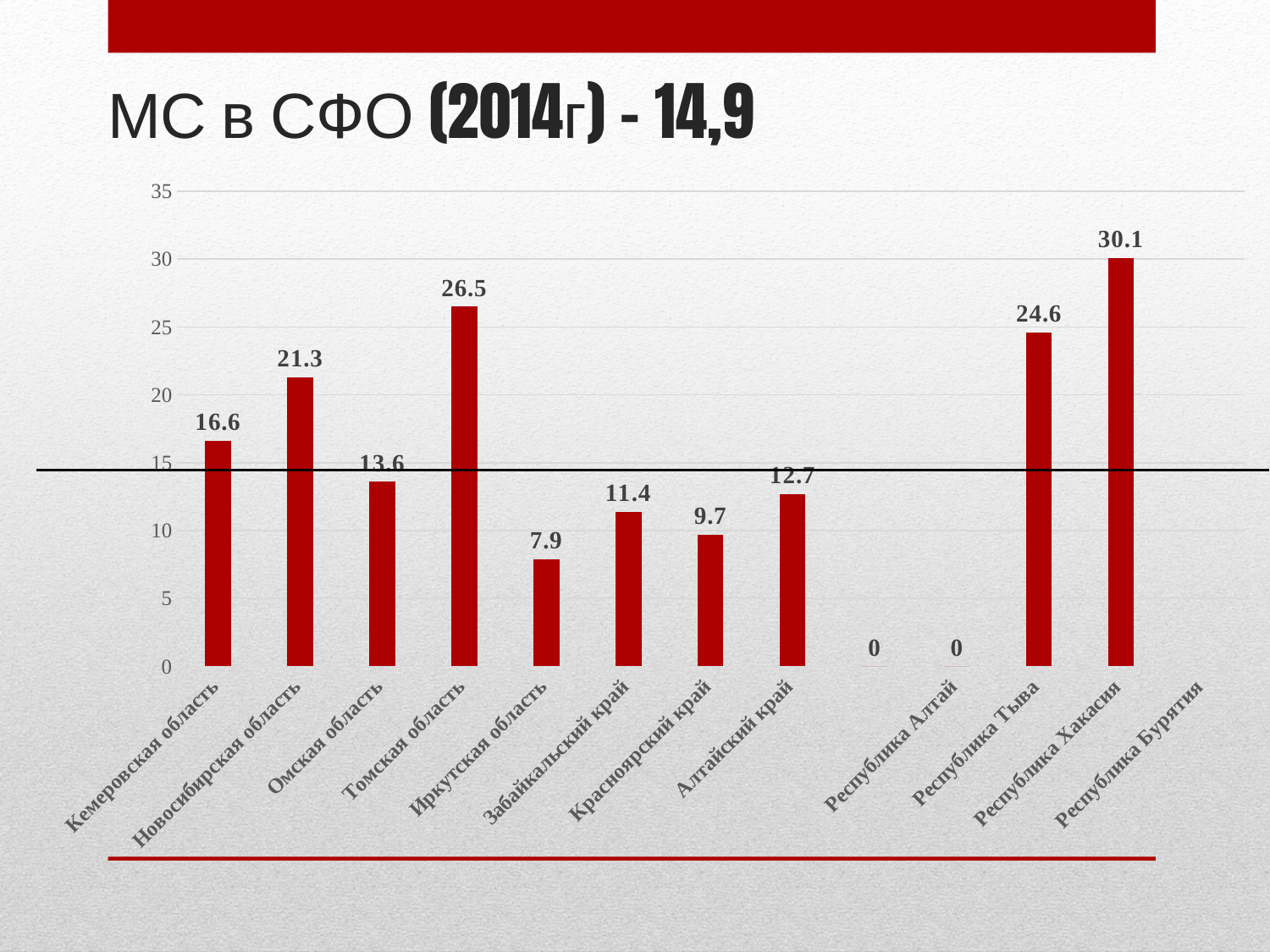

# МС в СФО (2014г) – 14,9

### Chart

| Category | Ряд 1 |
|---|---|
| Кемеровская область  | 16.6 |
| Новосибирская область  | 21.3 |
| Омская область  | 13.6 |
| Томская область  | 26.5 |
| Иркутская область  | 7.9 |
| Забайкальский край  | 11.4 |
| Красноярский край  | 9.7 |
| Алтайский край  | 12.7 |
|  | 0.0 |
| Республика Алтай  | 0.0 |
| Республика Тыва  | 24.6 |
| Республика Хакасия  | 30.1 |
| Республика Бурятия  | None |